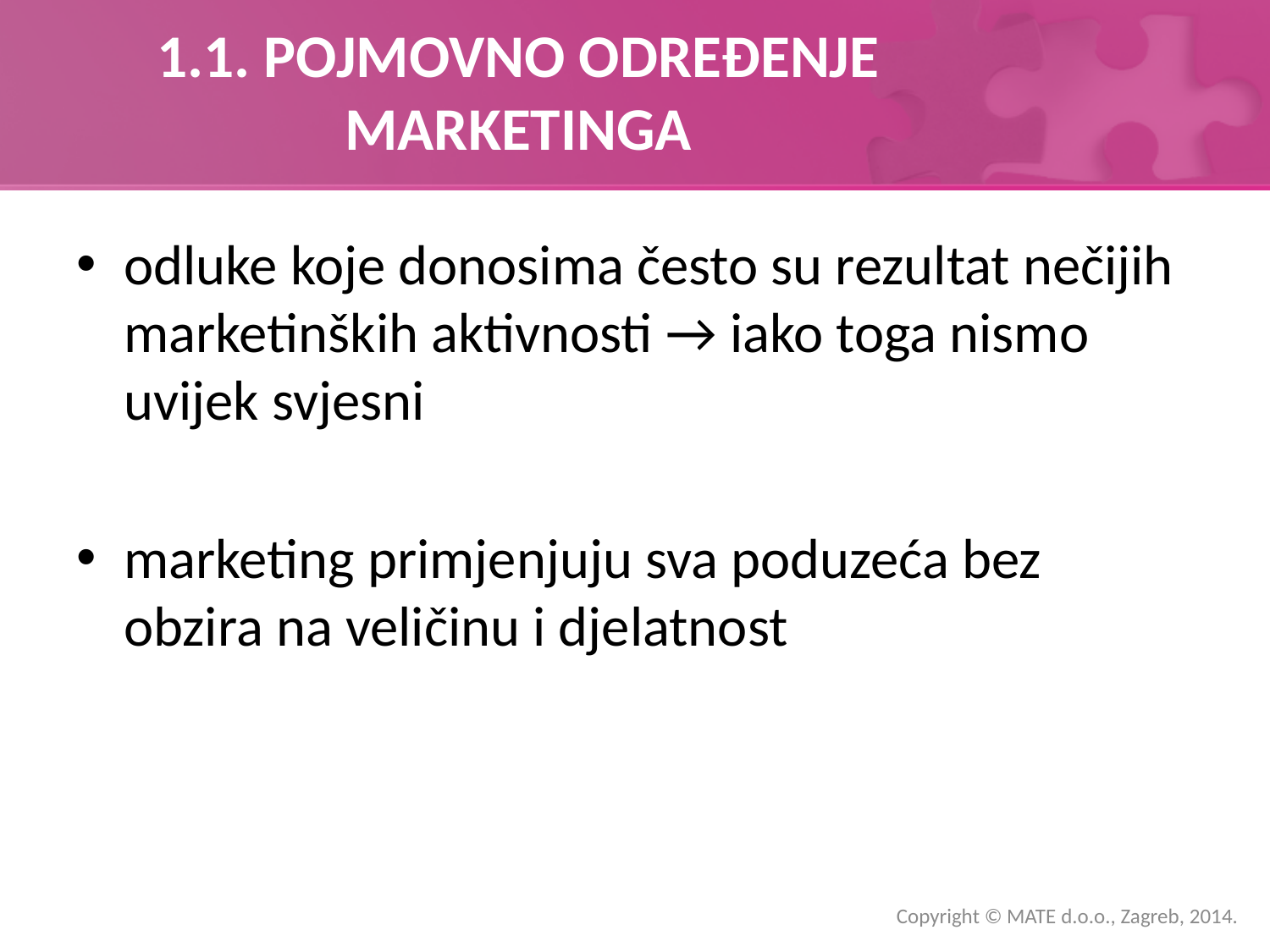

# 1.1. POJMOVNO ODREĐENJE MARKETINGA
odluke koje donosima često su rezultat nečijih marketinških aktivnosti → iako toga nismo uvijek svjesni

marketing primjenjuju sva poduzeća bez obzira na veličinu i djelatnost
Copyright © MATE d.o.o., Zagreb, 2014.